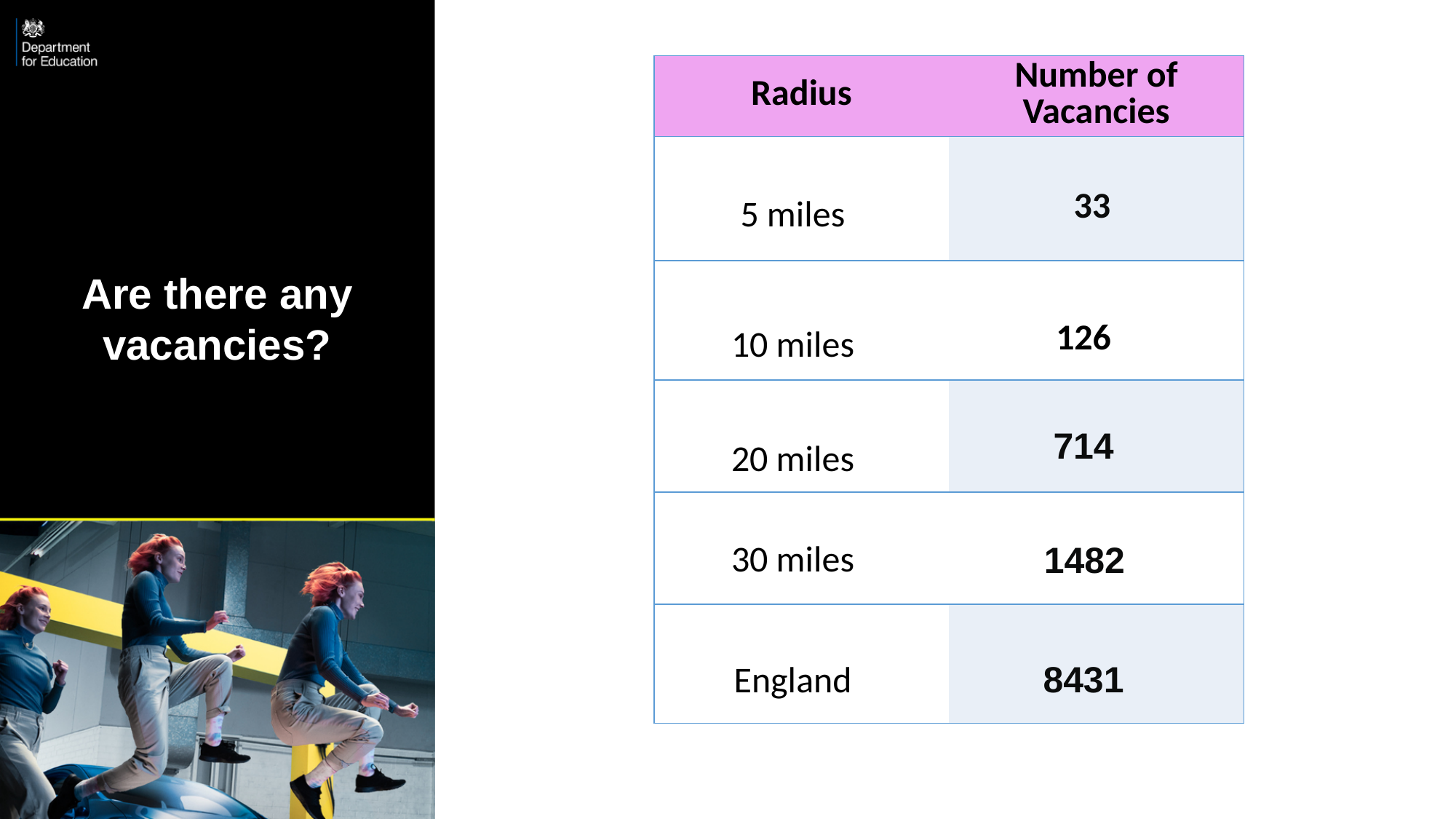

| Radius | Number of Vacancies |
| --- | --- |
|  |  |
|  |  |
|  |  |
|  |  |
|  |  |
33
5 miles
Are there any vacancies?
126
10 miles
714
20 miles
30 miles
1482
8431
England